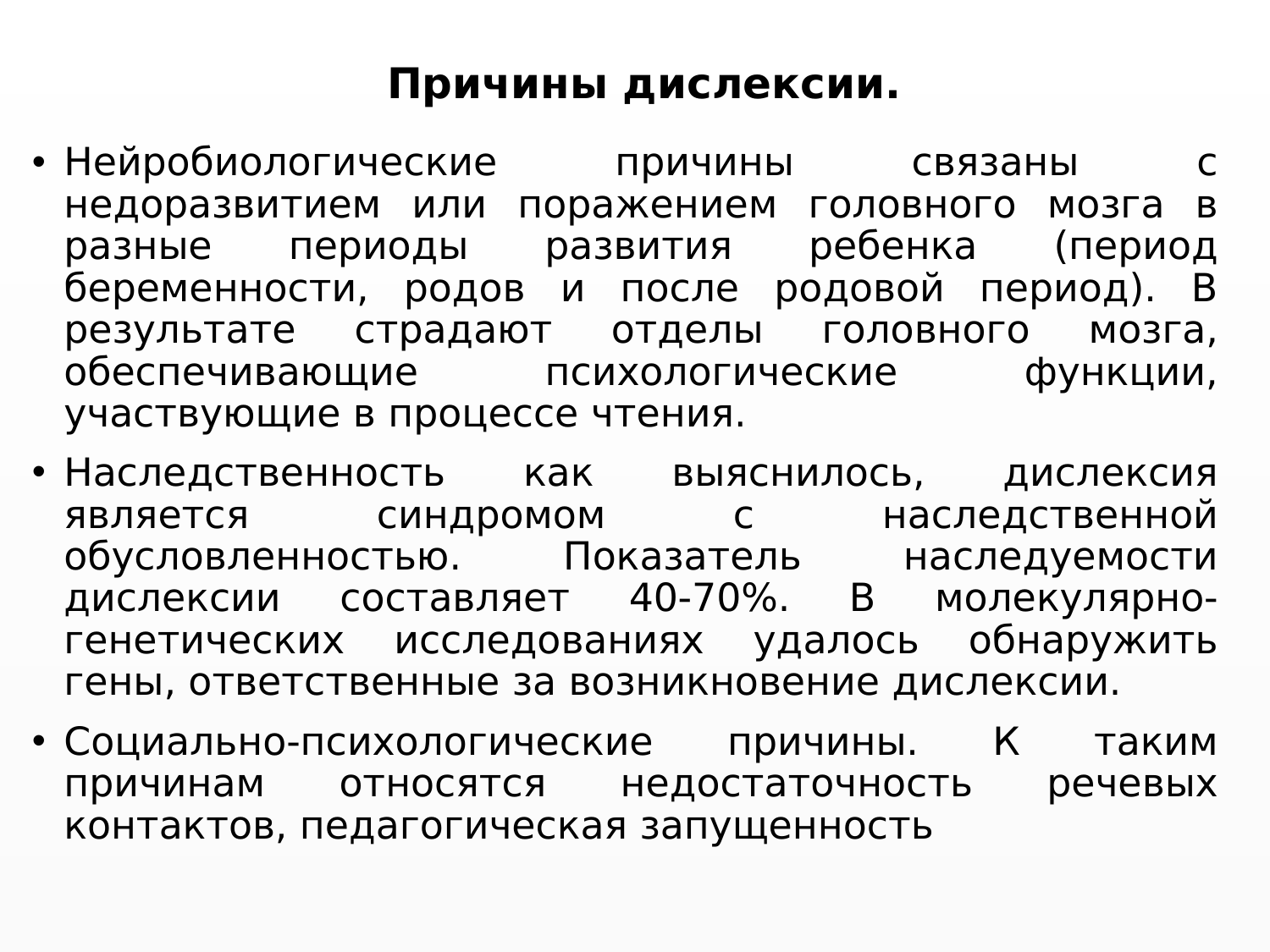

# Причины дислексии.
Нейробиологические причины связаны с недоразвитием или поражением головного мозга в разные периоды развития ребенка (период беременности, родов и после родовой период). В результате страдают отделы головного мозга, обеспечивающие психологические функции, участвующие в процессе чтения.
Наследственность как выяснилось, дислексия является синдромом с наследственной обусловленностью. Показатель наследуемости дислексии составляет 40-70%. В молекулярно-генетических исследованиях удалось обнаружить гены, ответственные за возникновение дислексии.
Социально-психологические причины. К таким причинам относятся недостаточность речевых контактов, педагогическая запущенность